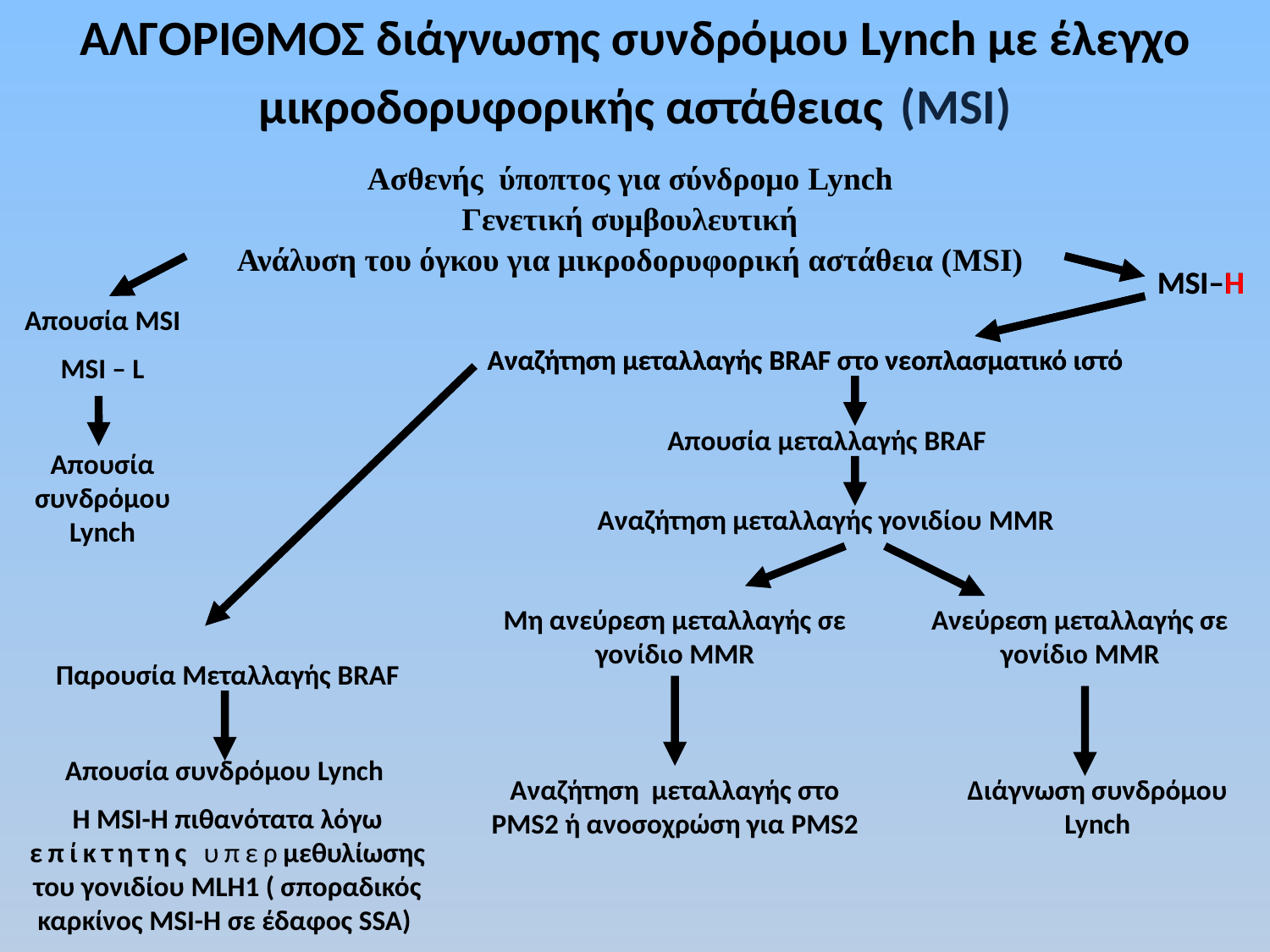

# ΑΛΓΟΡΙΘΜΟΣ διάγνωσης συνδρόμου Lynch με έλεγχο μικροδορυφορικής αστάθειας (MSI)
Ασθενής  ύποπτος για σύνδρομο Lynch
Γενετική συμβουλευτική
Ανάλυση του όγκου για μικροδορυφορική αστάθεια (MSI)

Απουσία MSI
MSI – L

Απουσία συνδρόμου Lynch

MSI–H

Αναζήτηση μεταλλαγής BRAF στο νεοπλασματικό ιστό

Απουσία μεταλλαγής BRAF

Αναζήτηση μεταλλαγής γονιδίου MMR

Μη ανεύρεση μεταλλαγής σε γονίδιο MMR
Ανεύρεση μεταλλαγής σε γονίδιο MMR

Αναζήτηση  μεταλλαγής στο PMS2 ή ανοσοχρώση για PMS2
Διάγνωση συνδρόμου Lynch

MSI–H

Αναζήτηση μεταλλαγής BRAF στο νεοπλασματικό ιστό
Παρουσία Μεταλλαγής BRAF

Απουσία συνδρόμου Lynch
Η MSI-H πιθανότατα λόγω επίκτητης υπερμεθυλίωσης του γονιδίου MLH1 ( σποραδικός καρκίνος MSI-H σε έδαφος SSA)